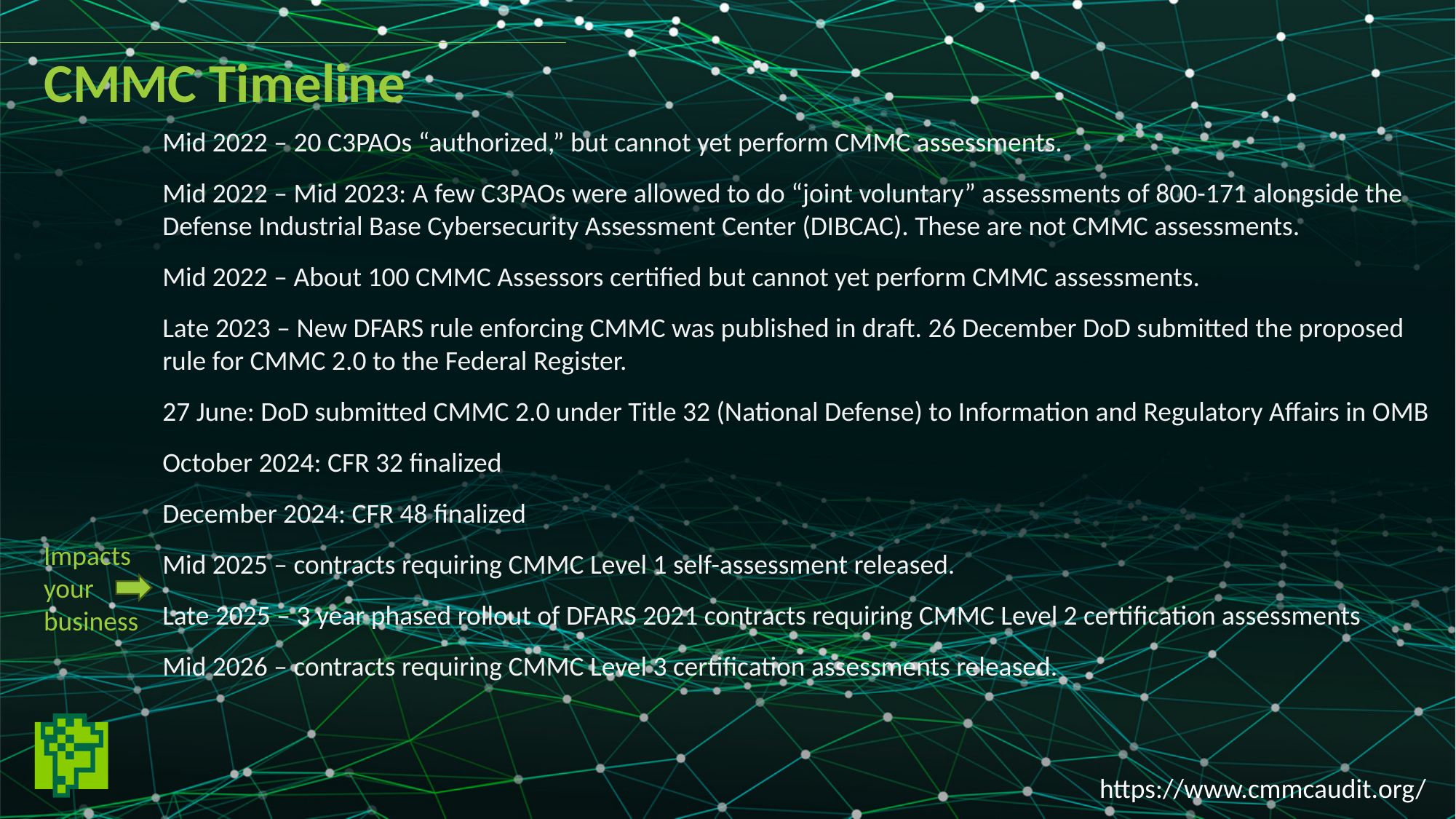

CMMC Timeline
Mid 2022 – 20 C3PAOs “authorized,” but cannot yet perform CMMC assessments.
Mid 2022 – Mid 2023: A few C3PAOs were allowed to do “joint voluntary” assessments of 800-171 alongside the Defense Industrial Base Cybersecurity Assessment Center (DIBCAC). These are not CMMC assessments.
Mid 2022 – About 100 CMMC Assessors certified but cannot yet perform CMMC assessments.
Late 2023 – New DFARS rule enforcing CMMC was published in draft. 26 December DoD submitted the proposed rule for CMMC 2.0 to the Federal Register.
27 June: DoD submitted CMMC 2.0 under Title 32 (National Defense) to Information and Regulatory Affairs in OMB
October 2024: CFR 32 finalized
December 2024: CFR 48 finalized
Mid 2025 – contracts requiring CMMC Level 1 self-assessment released.
Late 2025 – 3 year phased rollout of DFARS 2021 contracts requiring CMMC Level 2 certification assessments
Mid 2026 – contracts requiring CMMC Level 3 certification assessments released.
Impacts your business

https://www.cmmcaudit.org/